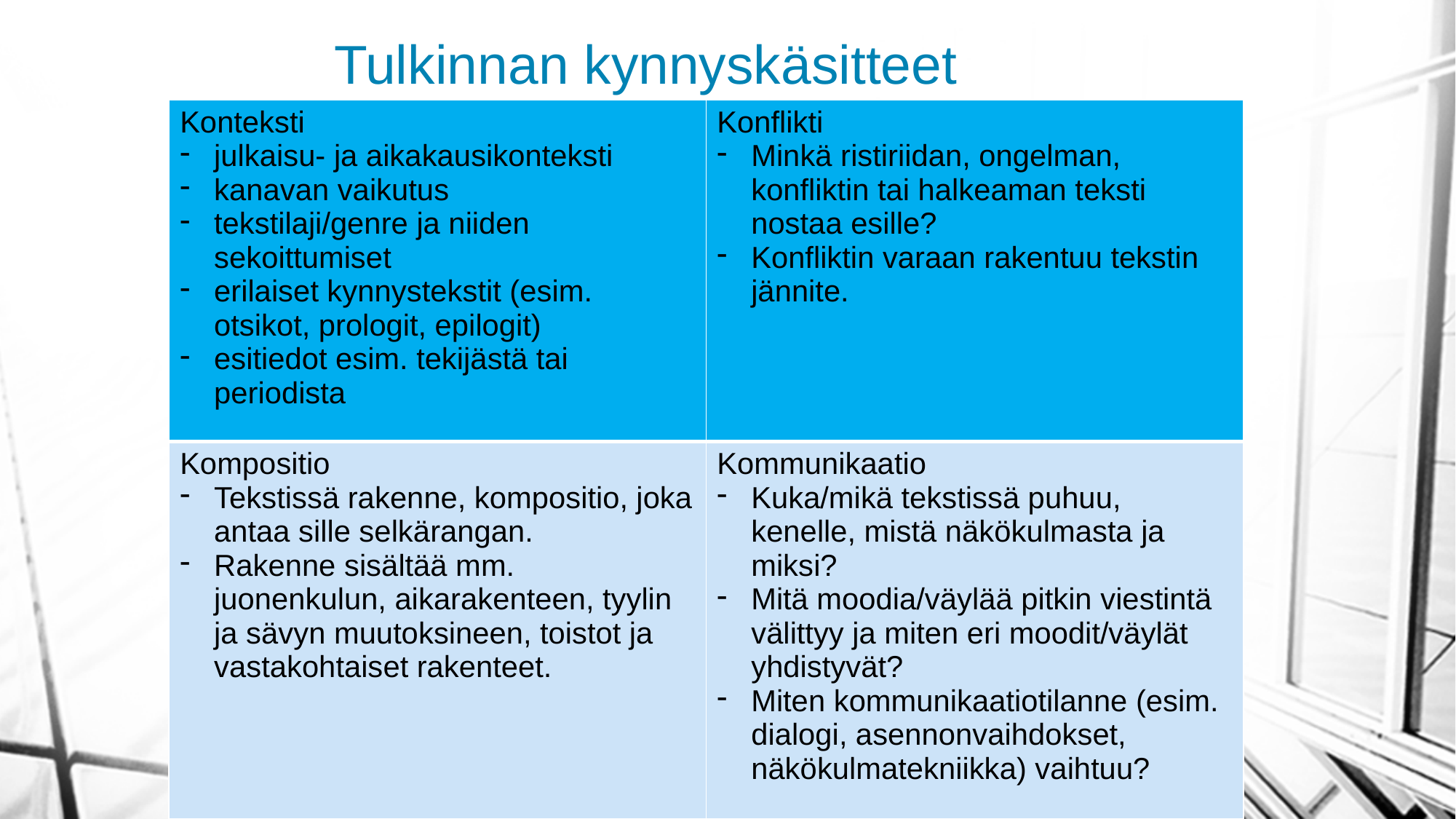

# Tulkinnan kynnyskäsitteet
| Konteksti julkaisu- ja aikakausikonteksti kanavan vaikutus tekstilaji/genre ja niiden sekoittumiset erilaiset kynnystekstit (esim. otsikot, prologit, epilogit) esitiedot esim. tekijästä tai periodista | Konflikti Minkä ristiriidan, ongelman, konfliktin tai halkeaman teksti nostaa esille? Konfliktin varaan rakentuu tekstin jännite. |
| --- | --- |
| Kompositio Tekstissä rakenne, kompositio, joka antaa sille selkärangan. Rakenne sisältää mm. juonenkulun, aikarakenteen, tyylin ja sävyn muutoksineen, toistot ja vastakohtaiset rakenteet. | Kommunikaatio Kuka/mikä tekstissä puhuu, kenelle, mistä näkökulmasta ja miksi? Mitä moodia/väylää pitkin viestintä välittyy ja miten eri moodit/väylät yhdistyvät? Miten kommunikaatiotilanne (esim. dialogi, asennonvaihdokset, näkökulmatekniikka) vaihtuu? |